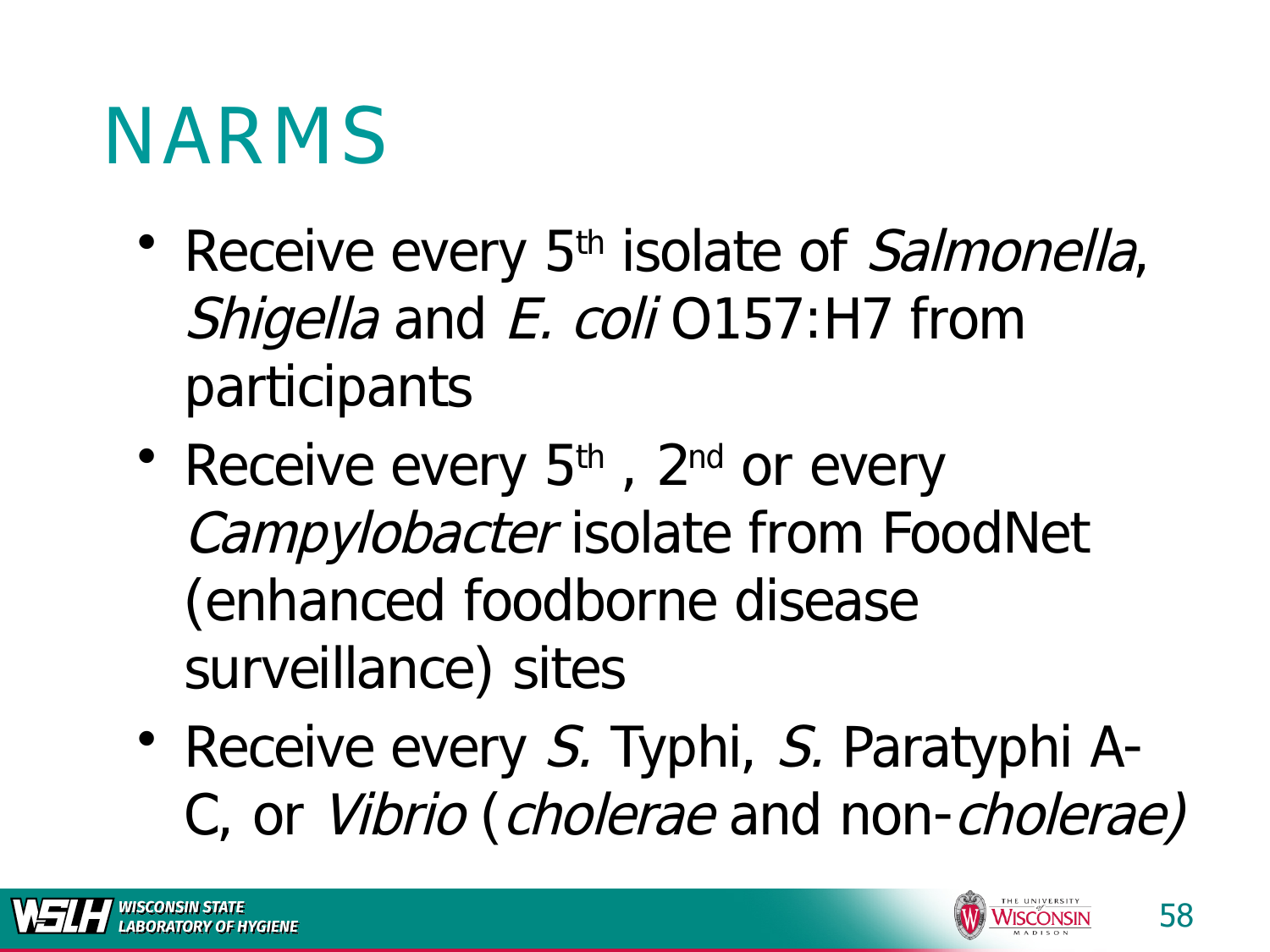

# NARMS
Receive every 5th isolate of Salmonella, Shigella and E. coli O157:H7 from participants
Receive every 5th , 2nd or every Campylobacter isolate from FoodNet (enhanced foodborne disease surveillance) sites
Receive every S. Typhi, S. Paratyphi A-C, or Vibrio (cholerae and non-cholerae)
58